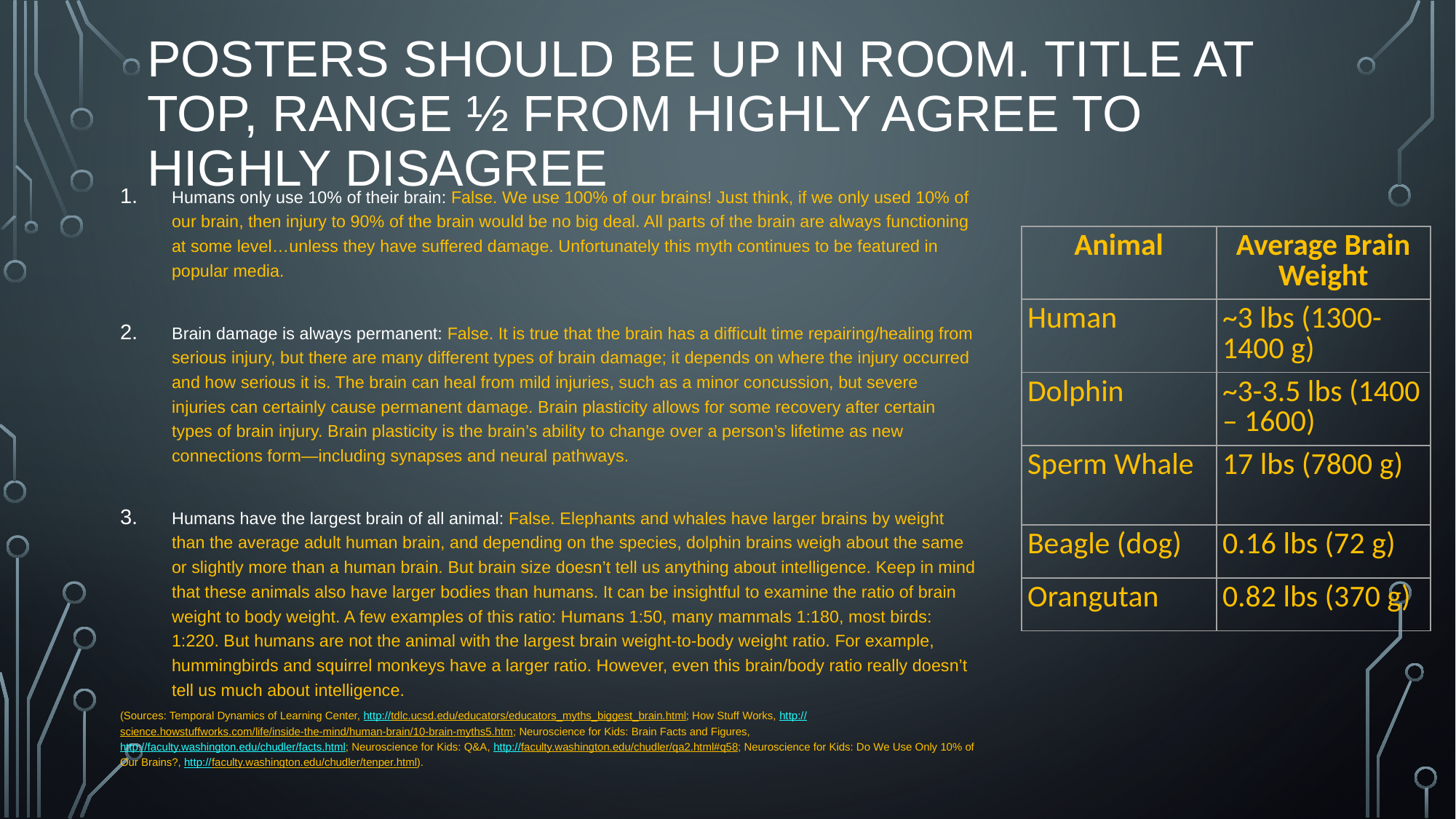

# Posters should be up in room. Title at top, range ½ from Highly Agree to Highly Disagree
Humans only use 10% of their brain: False. We use 100% of our brains! Just think, if we only used 10% of our brain, then injury to 90% of the brain would be no big deal. All parts of the brain are always functioning at some level…unless they have suffered damage. Unfortunately this myth continues to be featured in popular media.

Brain damage is always permanent: False. It is true that the brain has a difficult time repairing/healing from serious injury, but there are many different types of brain damage; it depends on where the injury occurred and how serious it is. The brain can heal from mild injuries, such as a minor concussion, but severe injuries can certainly cause permanent damage. Brain plasticity allows for some recovery after certain types of brain injury. Brain plasticity is the brain’s ability to change over a person’s lifetime as new connections form—including synapses and neural pathways.

Humans have the largest brain of all animal: False. Elephants and whales have larger brains by weight than the average adult human brain, and depending on the species, dolphin brains weigh about the same or slightly more than a human brain. But brain size doesn’t tell us anything about intelligence. Keep in mind that these animals also have larger bodies than humans. It can be insightful to examine the ratio of brain weight to body weight. A few examples of this ratio: Humans 1:50, many mammals 1:180, most birds: 1:220. But humans are not the animal with the largest brain weight-to-body weight ratio. For example, hummingbirds and squirrel monkeys have a larger ratio. However, even this brain/body ratio really doesn’t tell us much about intelligence.
(Sources: Temporal Dynamics of Learning Center, http://tdlc.ucsd.edu/educators/educators_myths_biggest_brain.html; How Stuff Works, http://science.howstuffworks.com/life/inside-the-mind/human-brain/10-brain-myths5.htm; Neuroscience for Kids: Brain Facts and Figures, http://faculty.washington.edu/chudler/facts.html; Neuroscience for Kids: Q&A, http://faculty.washington.edu/chudler/qa2.html#q58; Neuroscience for Kids: Do We Use Only 10% of Our Brains?, http://faculty.washington.edu/chudler/tenper.html).

| Animal | Average Brain Weight |
| --- | --- |
| Human | ~3 lbs (1300-1400 g) |
| Dolphin | ~3-3.5 lbs (1400 – 1600) |
| Sperm Whale | 17 lbs (7800 g) |
| Beagle (dog) | 0.16 lbs (72 g) |
| Orangutan | 0.82 lbs (370 g) |